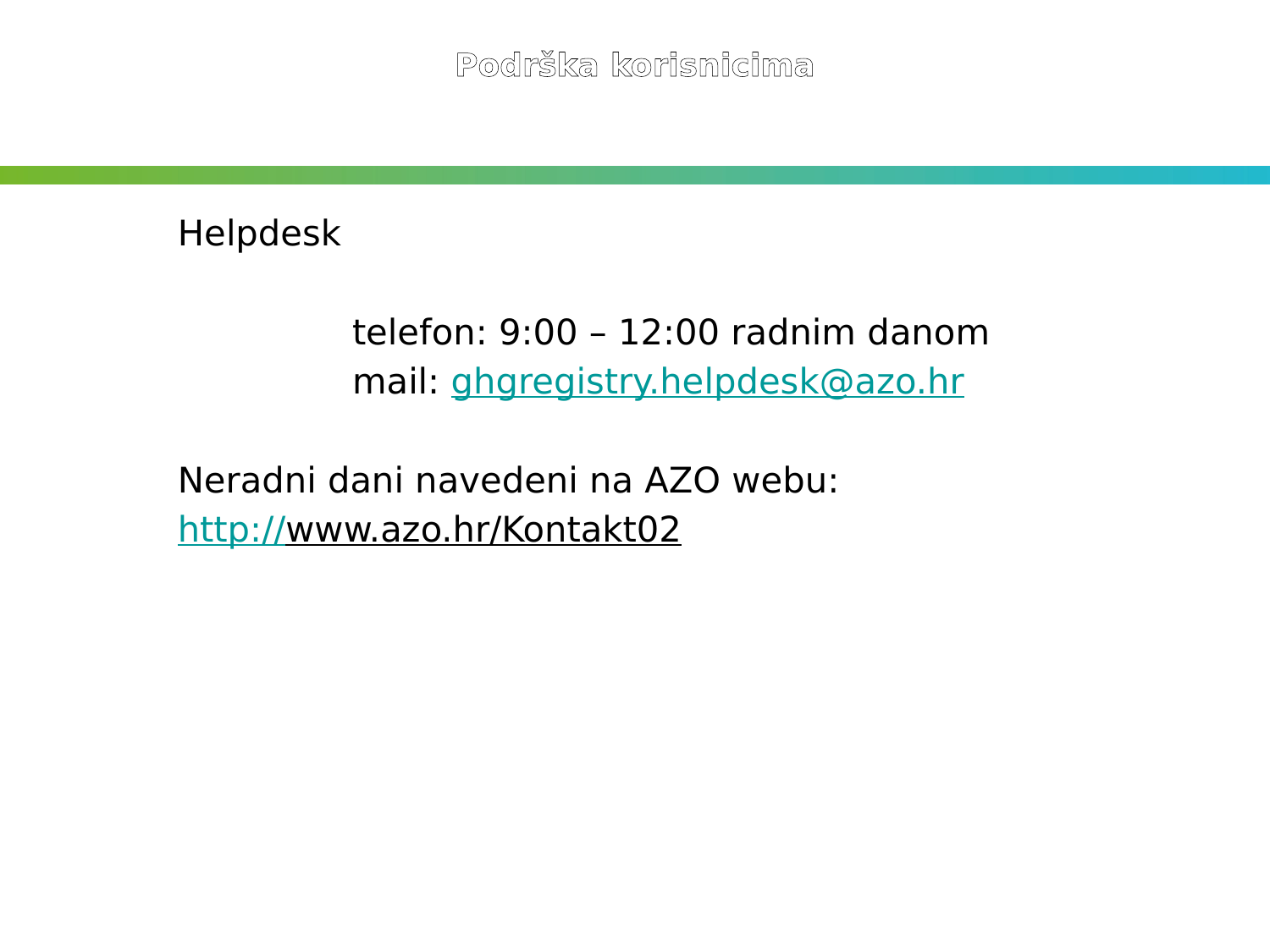

Podrška korisnicima
Helpdesk

		telefon: 9:00 – 12:00 radnim danom
		mail: ghgregistry.helpdesk@azo.hr

Neradni dani navedeni na AZO webu:
http://www.azo.hr/Kontakt02